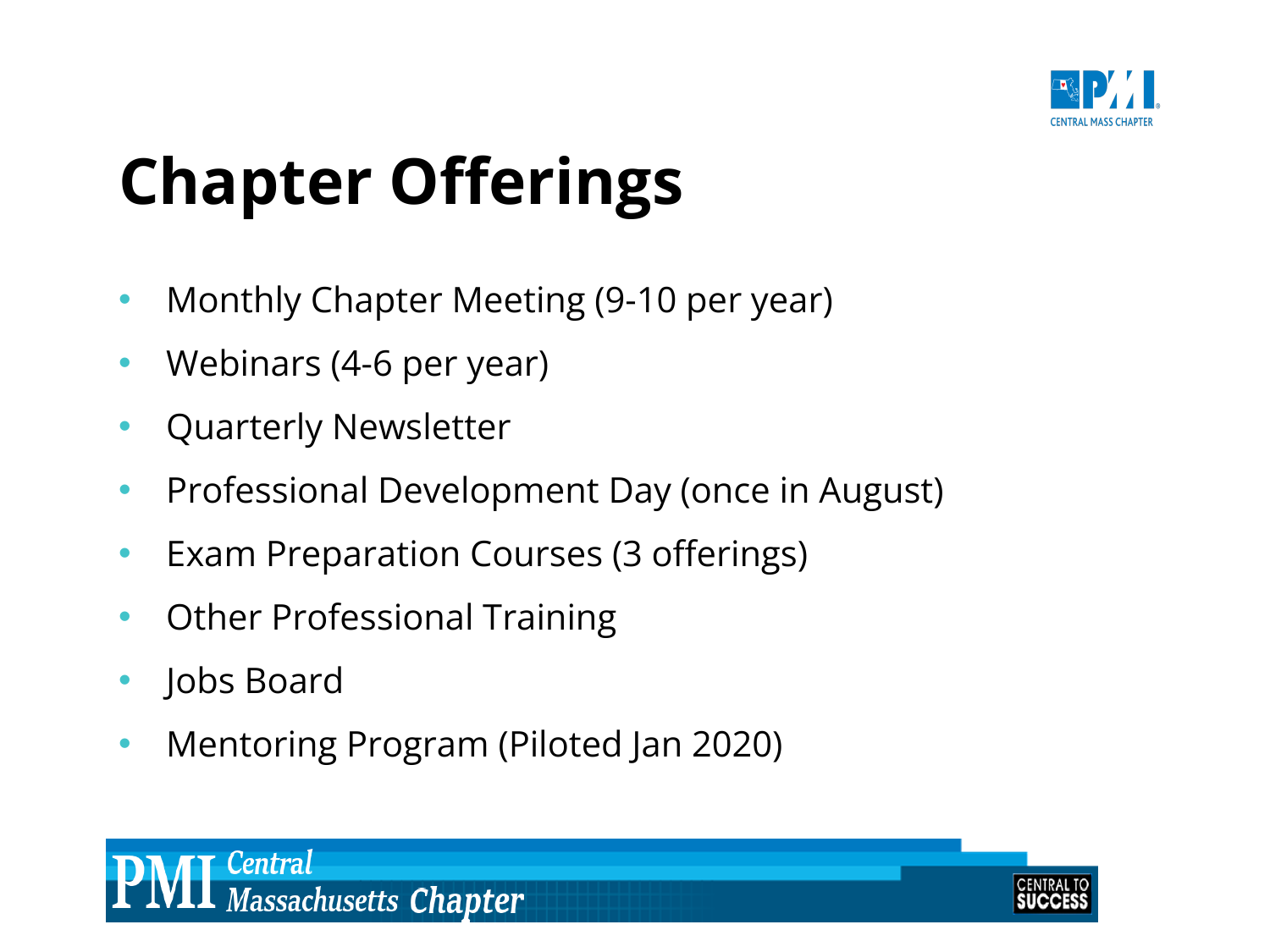

# Chapter Offerings
Monthly Chapter Meeting (9-10 per year)
Webinars (4-6 per year)
Quarterly Newsletter
Professional Development Day (once in August)
Exam Preparation Courses (3 offerings)
Other Professional Training
Jobs Board
Mentoring Program (Piloted Jan 2020)